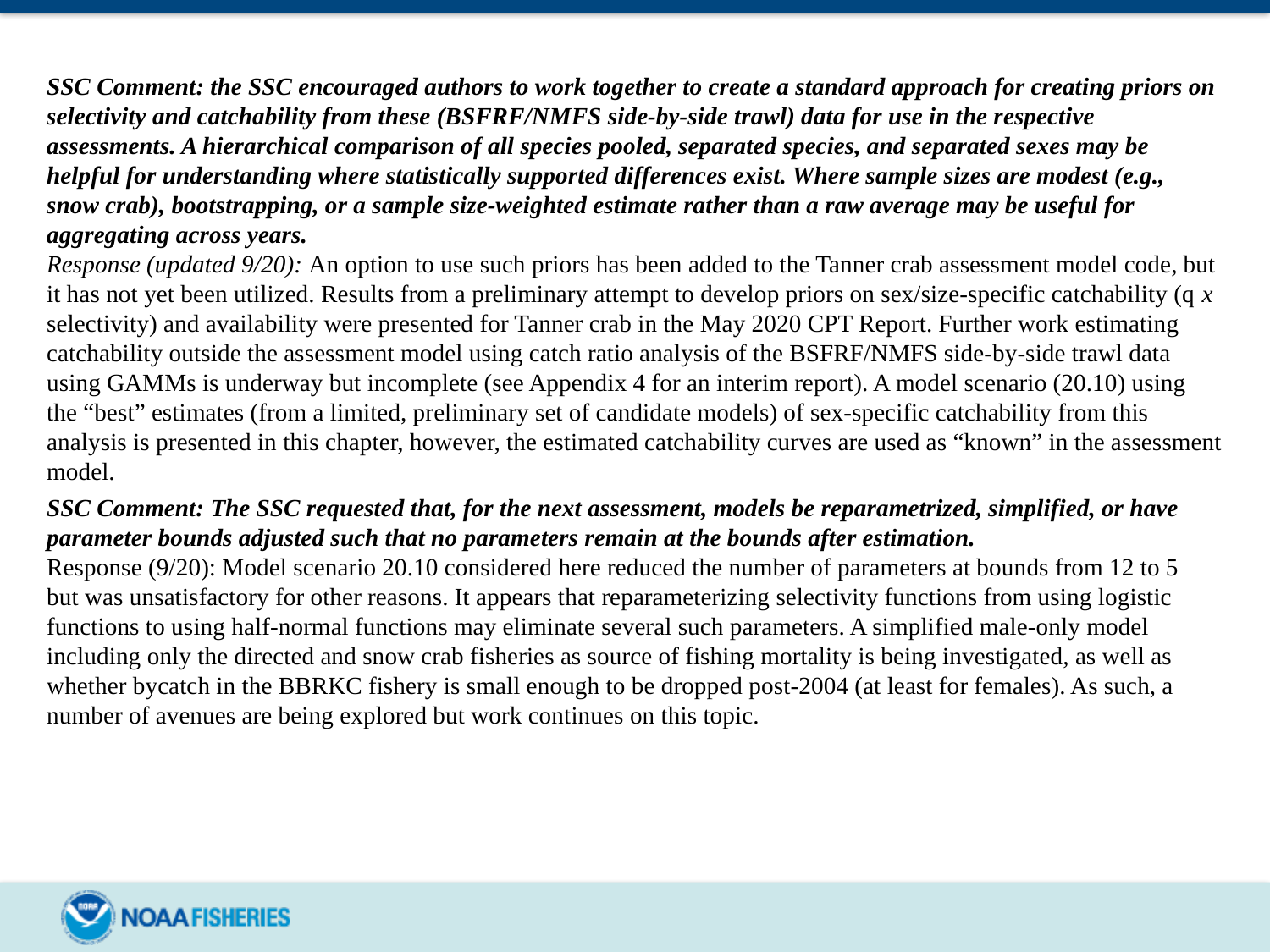

SSC Comment: the SSC encouraged authors to work together to create a standard approach for creating priors on selectivity and catchability from these (BSFRF/NMFS side-by-side trawl) data for use in the respective assessments. A hierarchical comparison of all species pooled, separated species, and separated sexes may be helpful for understanding where statistically supported differences exist. Where sample sizes are modest (e.g., snow crab), bootstrapping, or a sample size-weighted estimate rather than a raw average may be useful for aggregating across years.
Response (updated 9/20): An option to use such priors has been added to the Tanner crab assessment model code, but it has not yet been utilized. Results from a preliminary attempt to develop priors on sex/size-specific catchability (q x selectivity) and availability were presented for Tanner crab in the May 2020 CPT Report. Further work estimating catchability outside the assessment model using catch ratio analysis of the BSFRF/NMFS side-by-side trawl data using GAMMs is underway but incomplete (see Appendix 4 for an interim report). A model scenario (20.10) using the “best” estimates (from a limited, preliminary set of candidate models) of sex-specific catchability from this analysis is presented in this chapter, however, the estimated catchability curves are used as “known” in the assessment model.
SSC Comment: The SSC requested that, for the next assessment, models be reparametrized, simplified, or have parameter bounds adjusted such that no parameters remain at the bounds after estimation.
Response (9/20): Model scenario 20.10 considered here reduced the number of parameters at bounds from 12 to 5 but was unsatisfactory for other reasons. It appears that reparameterizing selectivity functions from using logistic functions to using half-normal functions may eliminate several such parameters. A simplified male-only model including only the directed and snow crab fisheries as source of fishing mortality is being investigated, as well as whether bycatch in the BBRKC fishery is small enough to be dropped post-2004 (at least for females). As such, a number of avenues are being explored but work continues on this topic.